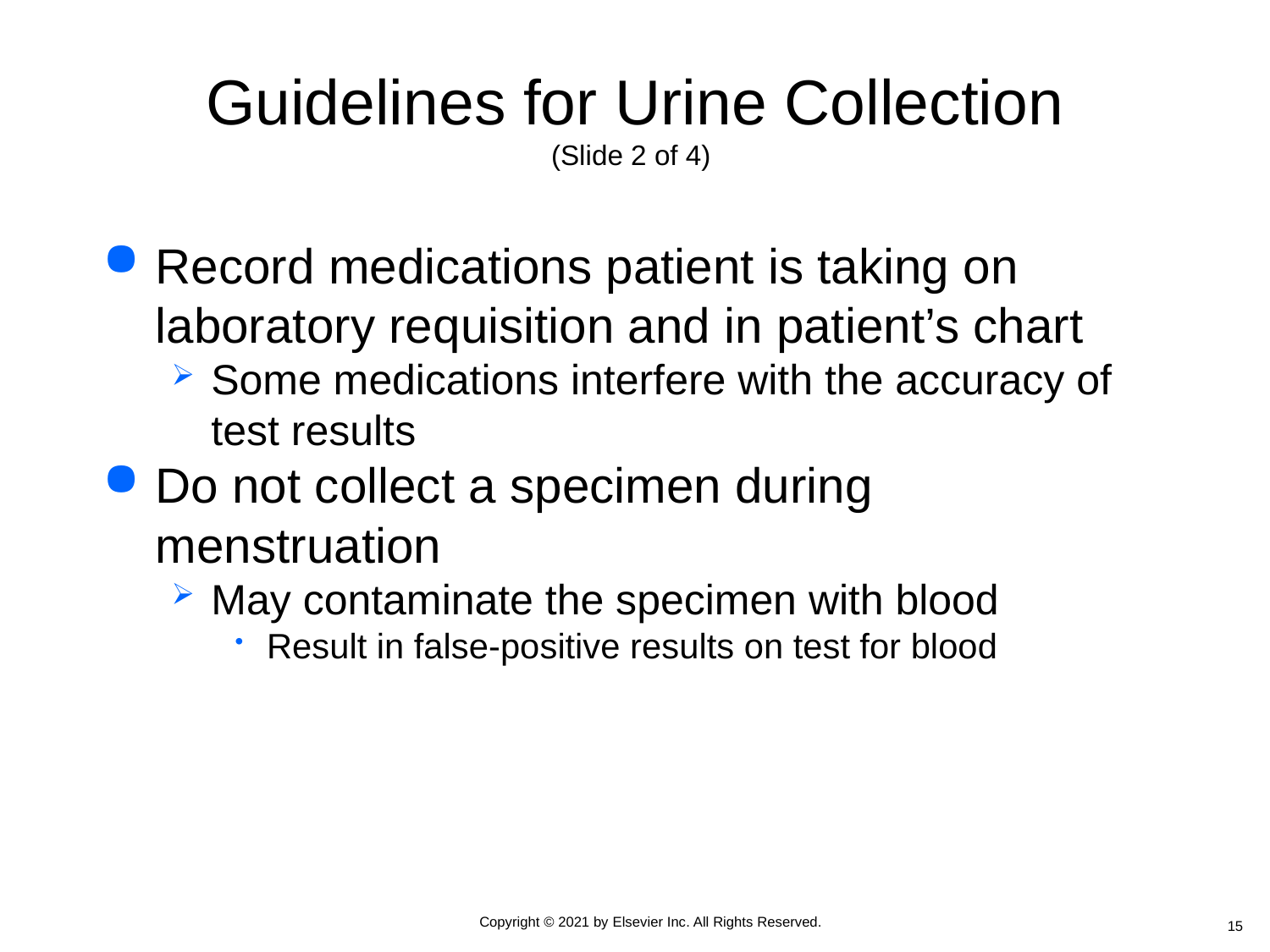

# Guidelines for Urine Collection (Slide 2 of 4)
Record medications patient is taking on laboratory requisition and in patient’s chart
Some medications interfere with the accuracy of test results
Do not collect a specimen during menstruation
May contaminate the specimen with blood
Result in false-positive results on test for blood
15